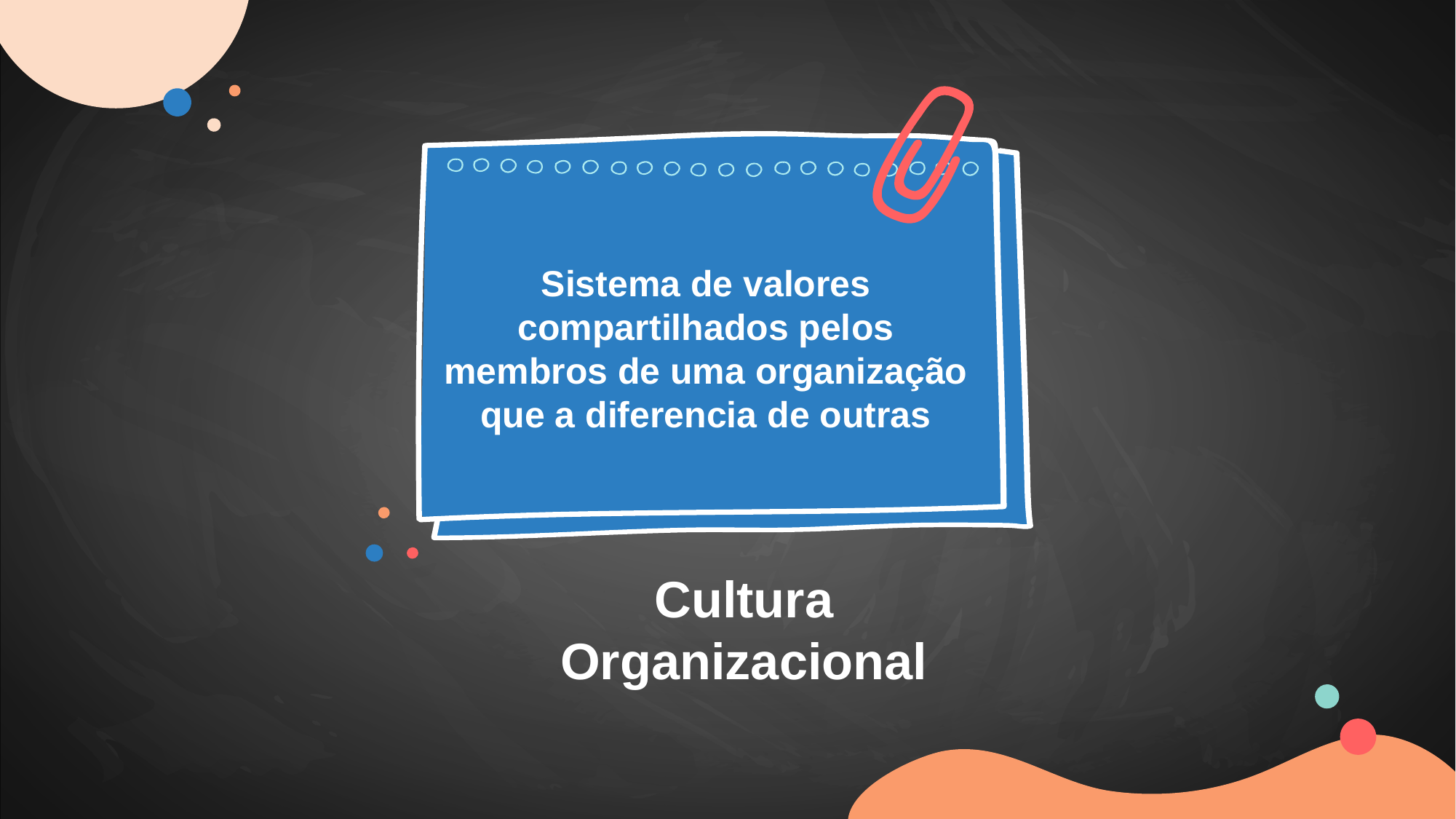

# Sistema de valores compartilhados pelos membros de uma organização que a diferencia de outras
Cultura Organizacional